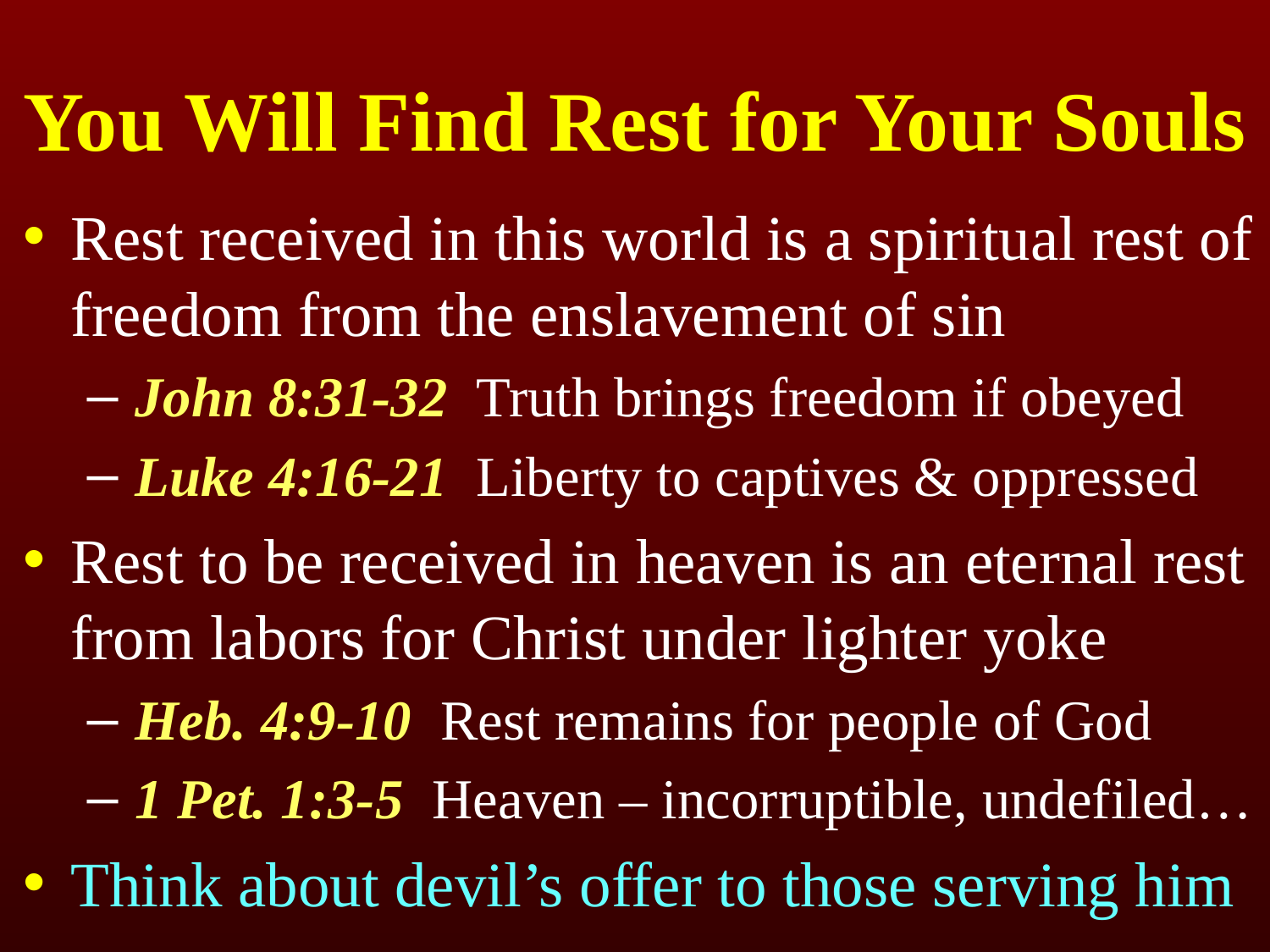

# You Will Find Rest for Your Souls
Rest received in this world is a spiritual rest of freedom from the enslavement of sin
John 8:31-32  Truth brings freedom if obeyed
Luke 4:16-21  Liberty to captives & oppressed
Rest to be received in heaven is an eternal rest from labors for Christ under lighter yoke
Heb. 4:9-10  Rest remains for people of God
1 Pet. 1:3-5  Heaven – incorruptible, undefiled…
Think about devil’s offer to those serving him